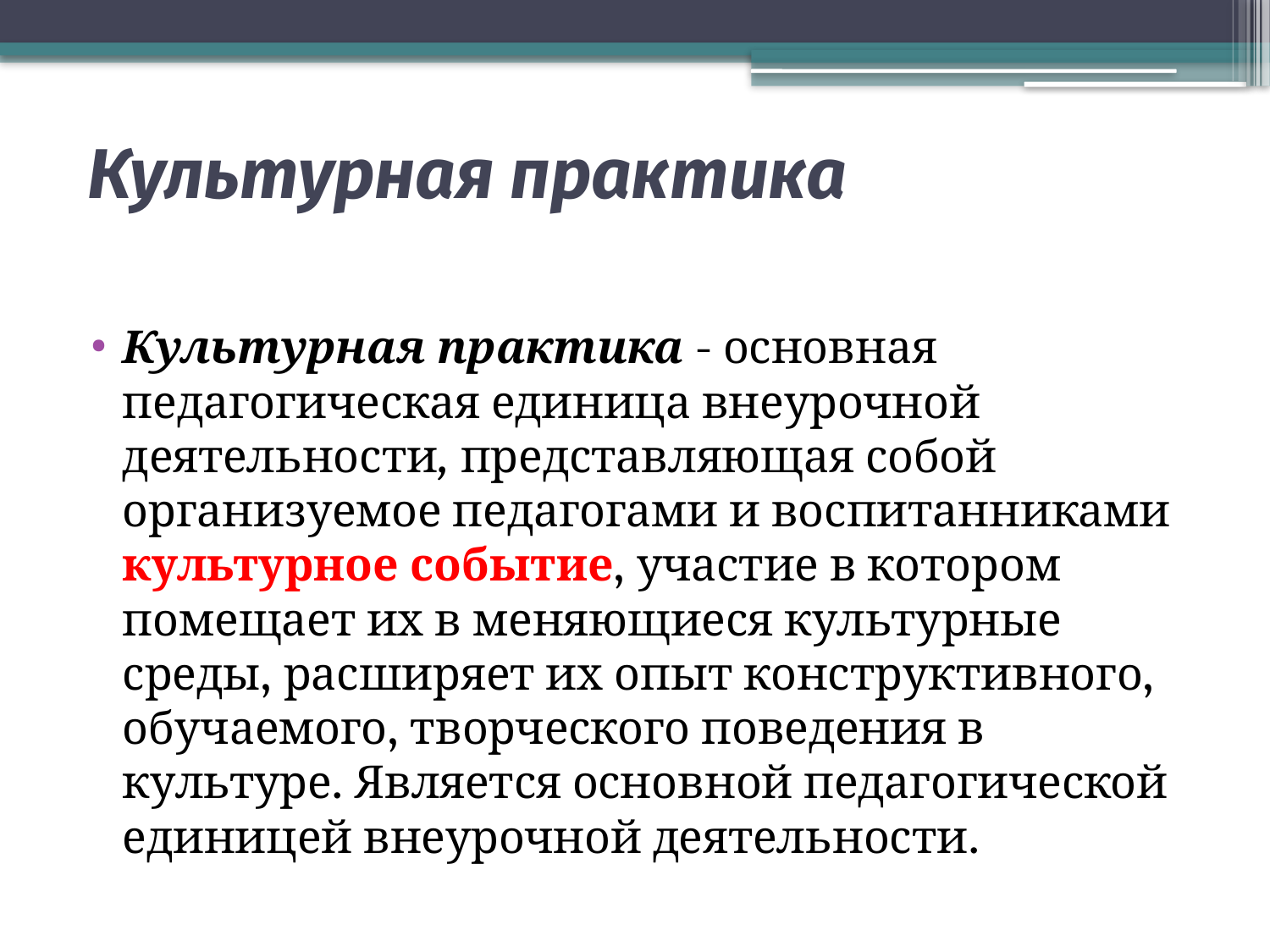

# Культурная практика
Культурная практика - основная педагогическая единица внеурочной деятельности, представляющая собой организуемое педагогами и воспитанниками культурное событие, участие в котором помещает их в меняющиеся культурные среды, расширяет их опыт конструктивного, обучаемого, творческого поведения в культуре. Является основной педагогической единицей внеурочной деятельности.